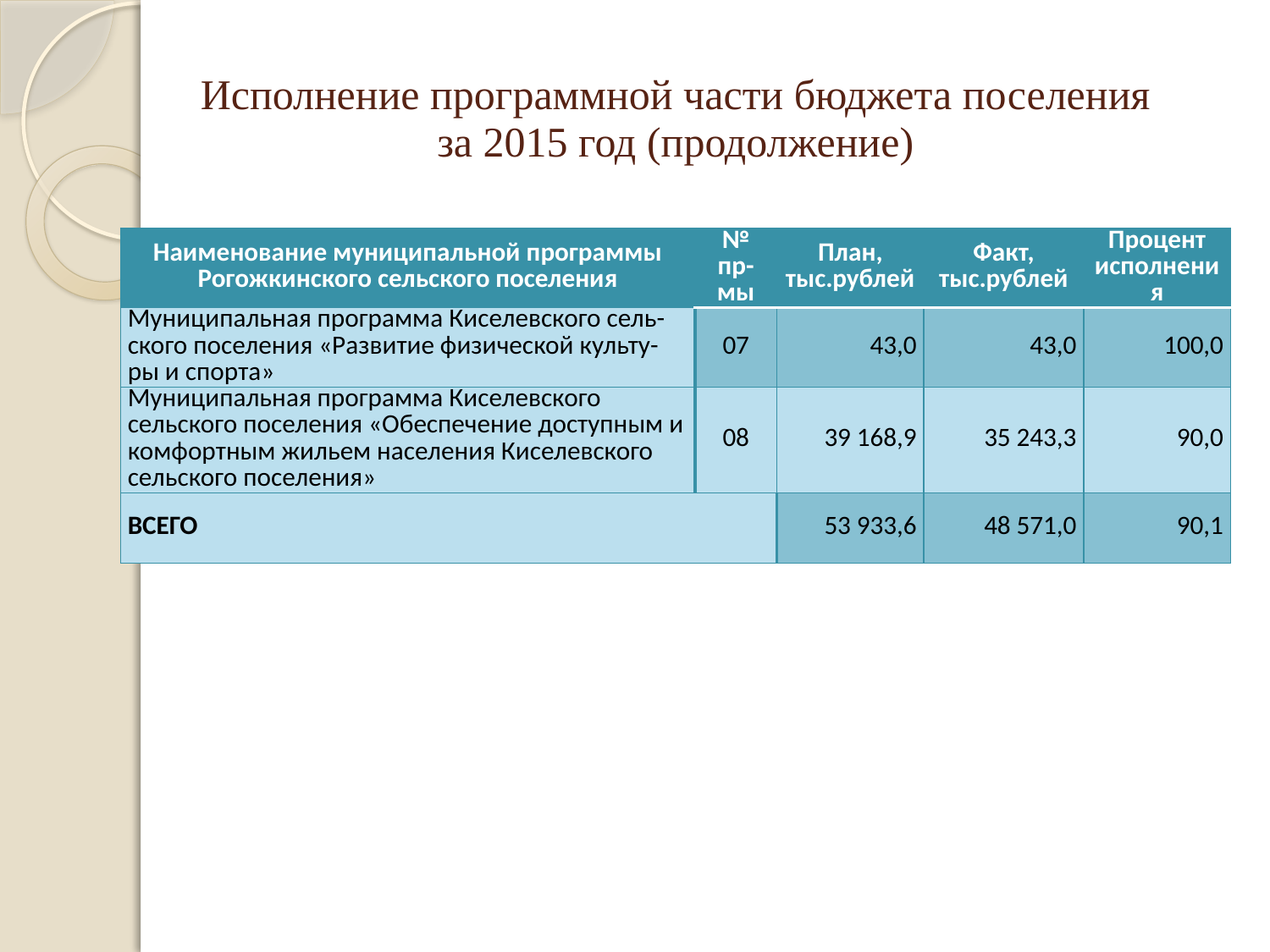

Исполнение программной части бюджета поселения
за 2015 год (продолжение)
| Наименование муниципальной программы Рогожкинского сельского поселения | № пр-мы | План, тыс.рублей | Факт, тыс.рублей | Процент исполнения |
| --- | --- | --- | --- | --- |
| Муниципальная программа Киселевского сель-ского поселения «Развитие физической культу-ры и спорта» | 07 | 43,0 | 43,0 | 100,0 |
| Муниципальная программа Киселевского сельского поселения «Обеспечение доступным и комфортным жильем населения Киселевского сельского поселения» | 08 | 39 168,9 | 35 243,3 | 90,0 |
| ВСЕГО |  | 53 933,6 | 48 571,0 | 90,1 |